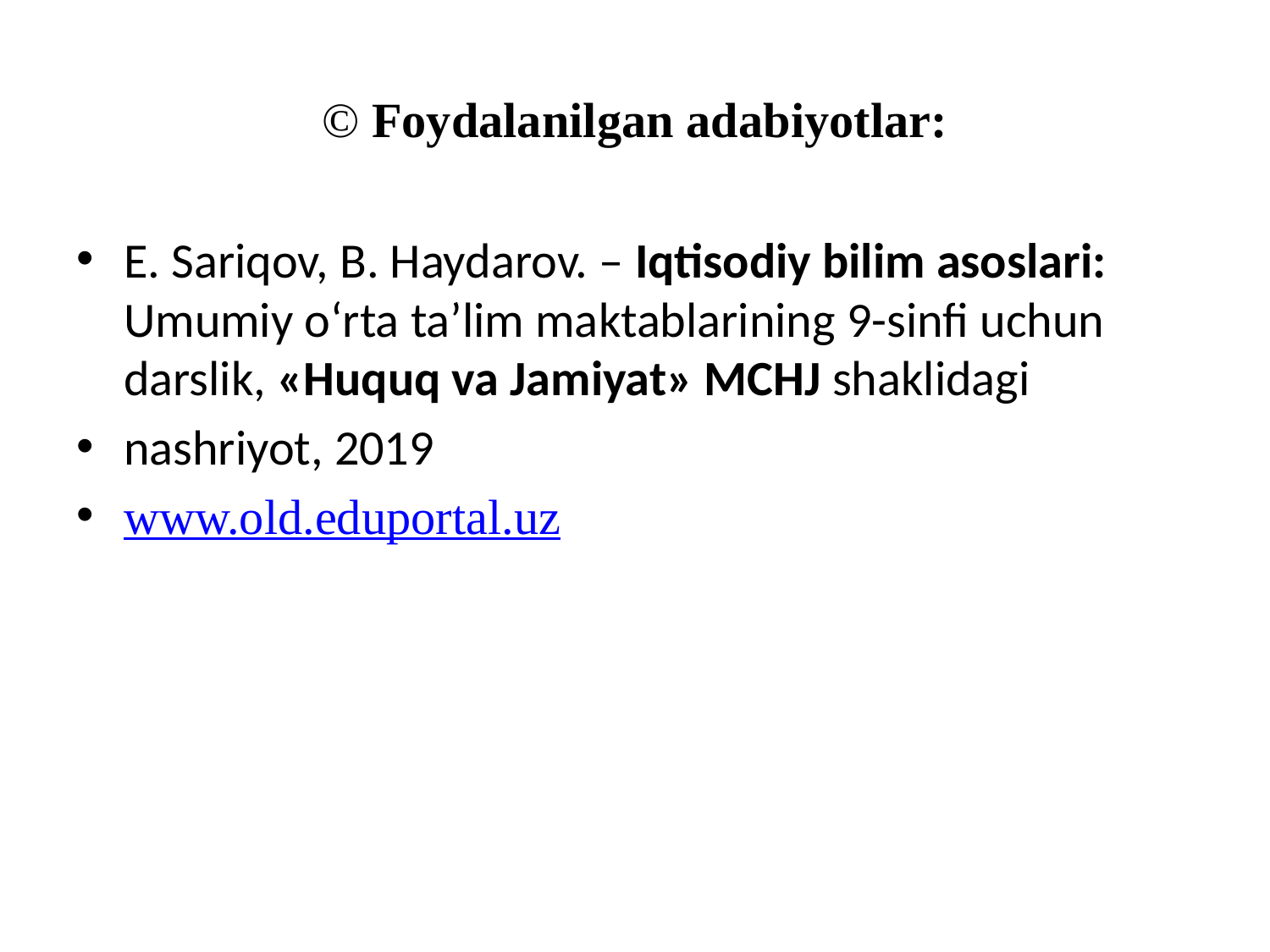

# © Foydalanilgan adabiyotlar:
E. Sariqov, B. Haydarov. – Iqtisodiy bilim asoslari: Umumiy o‘rta ta’lim maktablarining 9-sinfi uchun darslik, «Huquq va Jamiyat» MCHJ shaklidagi
nashriyot, 2019
www.old.eduportal.uz